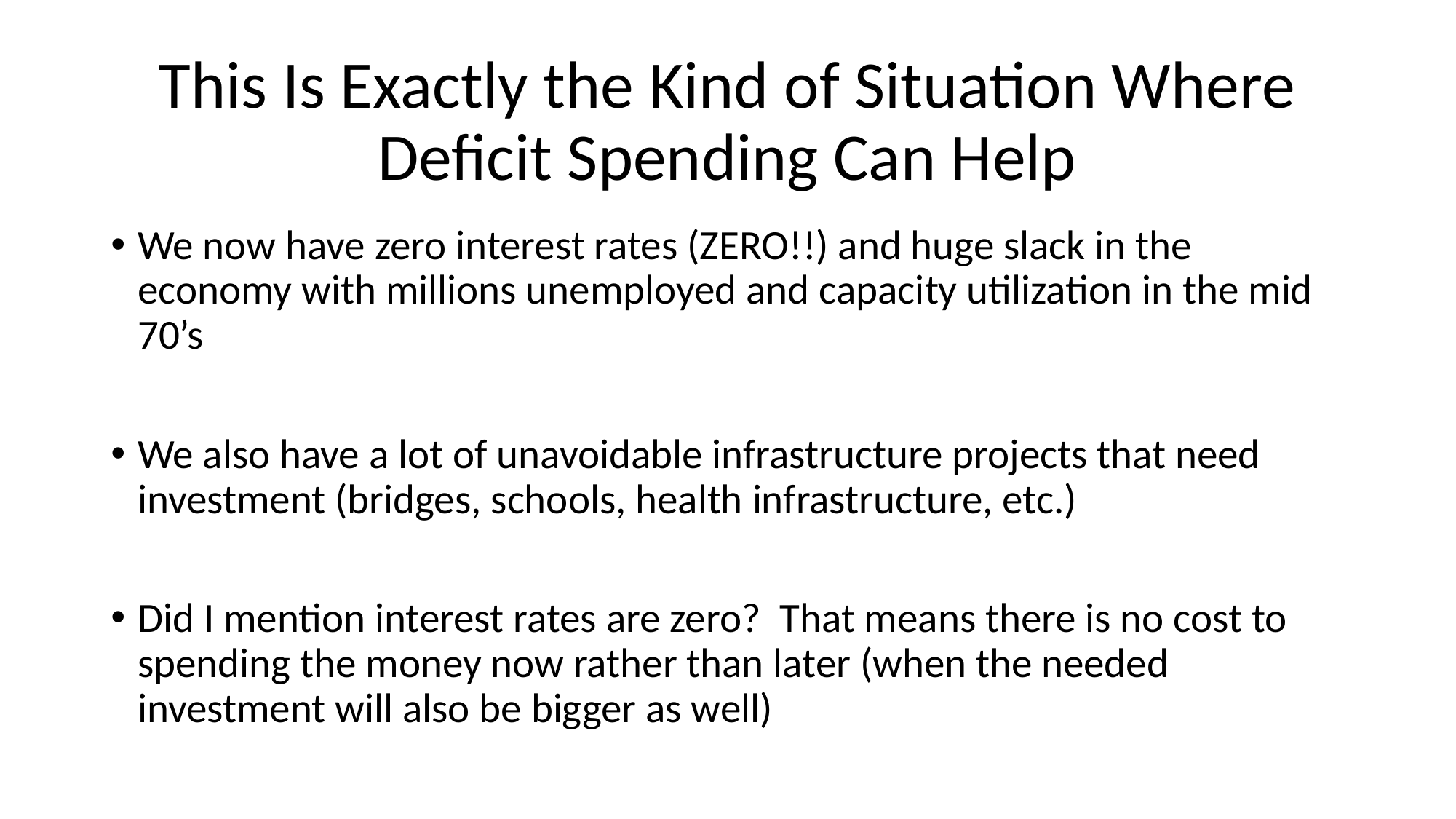

# This Is Exactly the Kind of Situation Where Deficit Spending Can Help
We now have zero interest rates (ZERO!!) and huge slack in the economy with millions unemployed and capacity utilization in the mid 70’s

We also have a lot of unavoidable infrastructure projects that need investment (bridges, schools, health infrastructure, etc.)

Did I mention interest rates are zero?  That means there is no cost to spending the money now rather than later (when the needed investment will also be bigger as well)